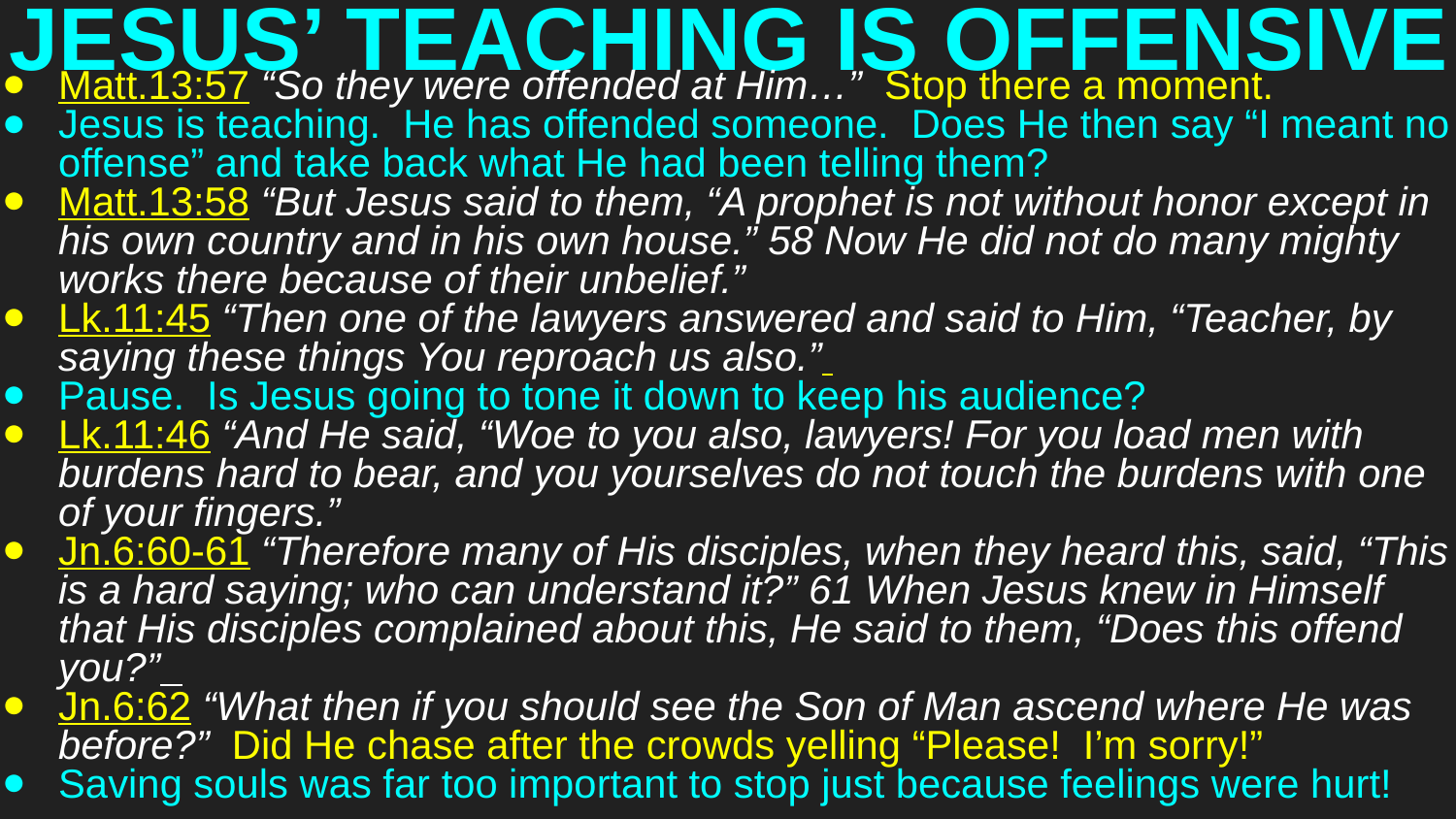

# JESUS’ TEACHING IS OFFENSIVE
Matt.13:57 “So they were offended at Him…”  Stop there a moment.
Jesus is teaching.  He has offended someone.  Does He then say “I meant no offense” and take back what He had been telling them?
Matt.13:58 “But Jesus said to them, “A prophet is not without honor except in his own country and in his own house.” 58 Now He did not do many mighty works there because of their unbelief.”
Lk.11:45 “Then one of the lawyers answered and said to Him, “Teacher, by saying these things You reproach us also.”
Pause.  Is Jesus going to tone it down to keep his audience?
Lk.11:46 “And He said, “Woe to you also, lawyers! For you load men with burdens hard to bear, and you yourselves do not touch the burdens with one of your fingers.”
Jn.6:60-61 “Therefore many of His disciples, when they heard this, said, “This is a hard saying; who can understand it?” 61 When Jesus knew in Himself that His disciples complained about this, He said to them, “Does this offend you?”
Jn.6:62 “What then if you should see the Son of Man ascend where He was before?”  Did He chase after the crowds yelling “Please!  I’m sorry!”
Saving souls was far too important to stop just because feelings were hurt!